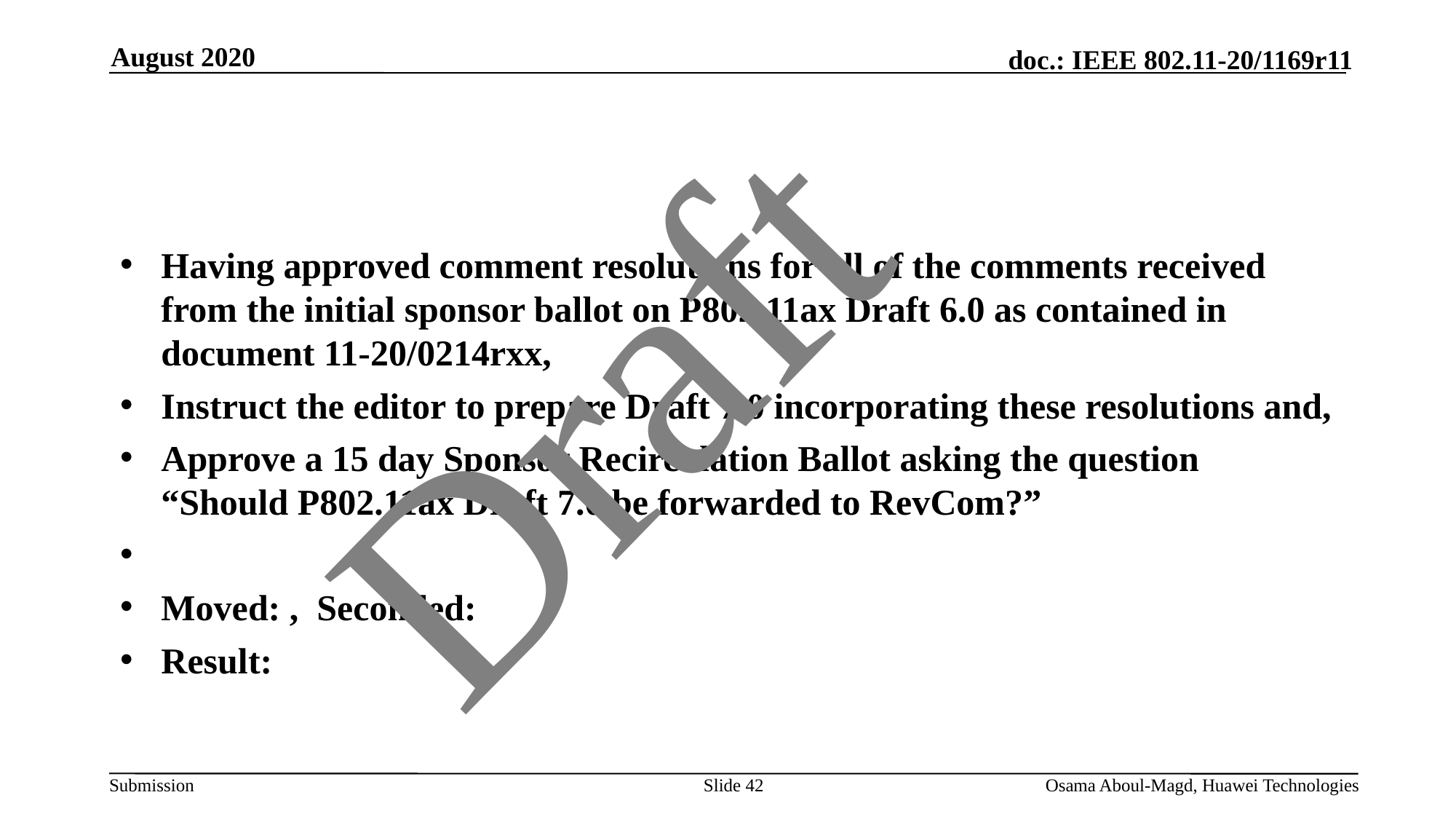

August 2020
#
Draft
Having approved comment resolutions for all of the comments received from the initial sponsor ballot on P802.11ax Draft 6.0 as contained in document 11-20/0214rxx,
Instruct the editor to prepare Draft 7.0 incorporating these resolutions and,
Approve a 15 day Sponsor Recirculation Ballot asking the question “Should P802.11ax Draft 7.0 be forwarded to RevCom?”

Moved: ,  Seconded:
Result:

Slide 42
Osama Aboul-Magd, Huawei Technologies